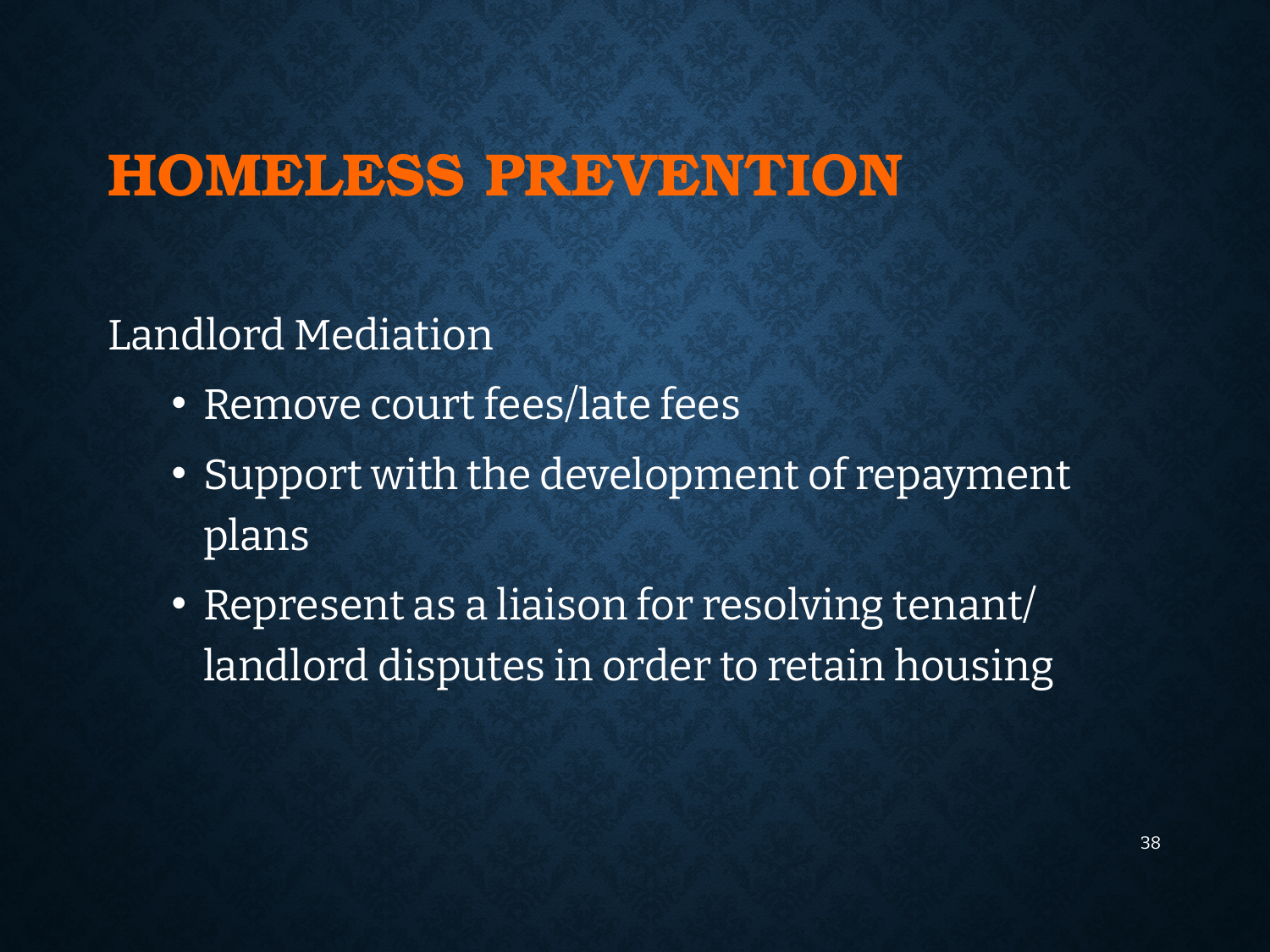

# Homeless Prevention
Landlord Mediation
Remove court fees/late fees
Support with the development of repayment plans
Represent as a liaison for resolving tenant/ landlord disputes in order to retain housing

38